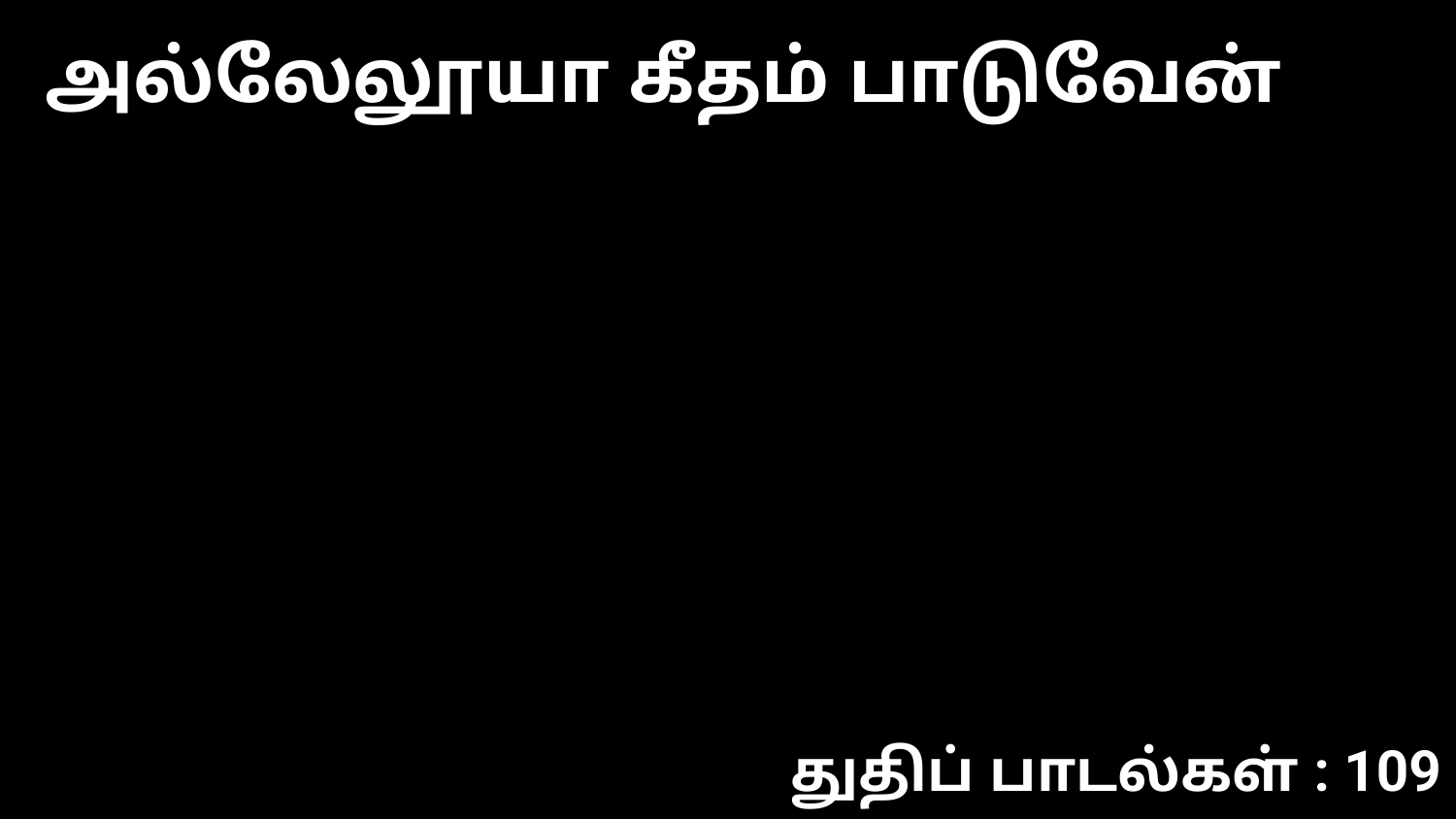

அல்லேலூயா கீதம் பாடுவேன்
துதிப் பாடல்கள் : 109